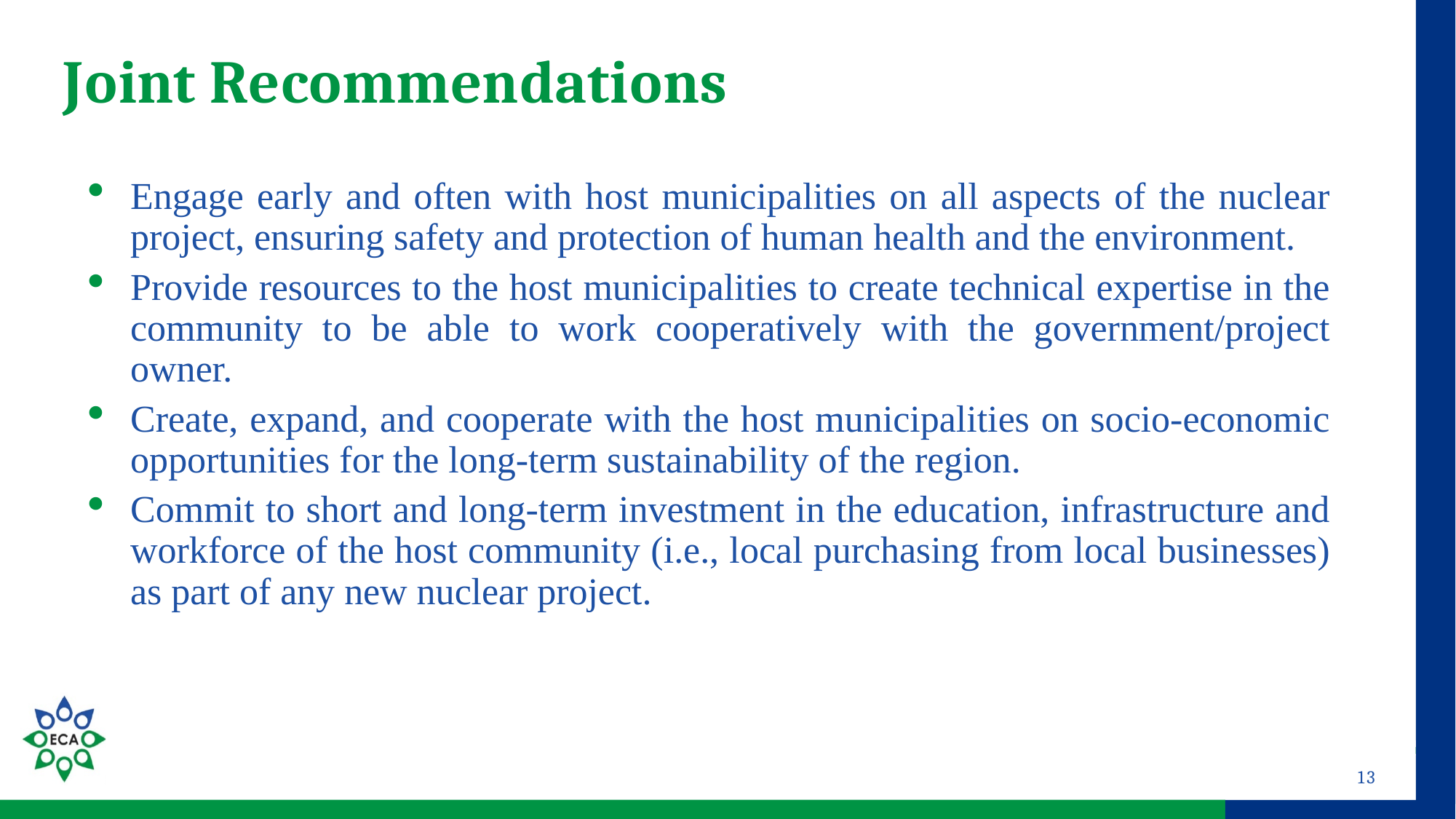

# Joint Recommendations

Engage early and often with host municipalities on all aspects of the nuclear project, ensuring safety and protection of human health and the environment.
Provide resources to the host municipalities to create technical expertise in the community to be able to work cooperatively with the government/project owner.
Create, expand, and cooperate with the host municipalities on socio-economic opportunities for the long-term sustainability of the region.
Commit to short and long-term investment in the education, infrastructure and workforce of the host community (i.e., local purchasing from local businesses) as part of any new nuclear project.
13